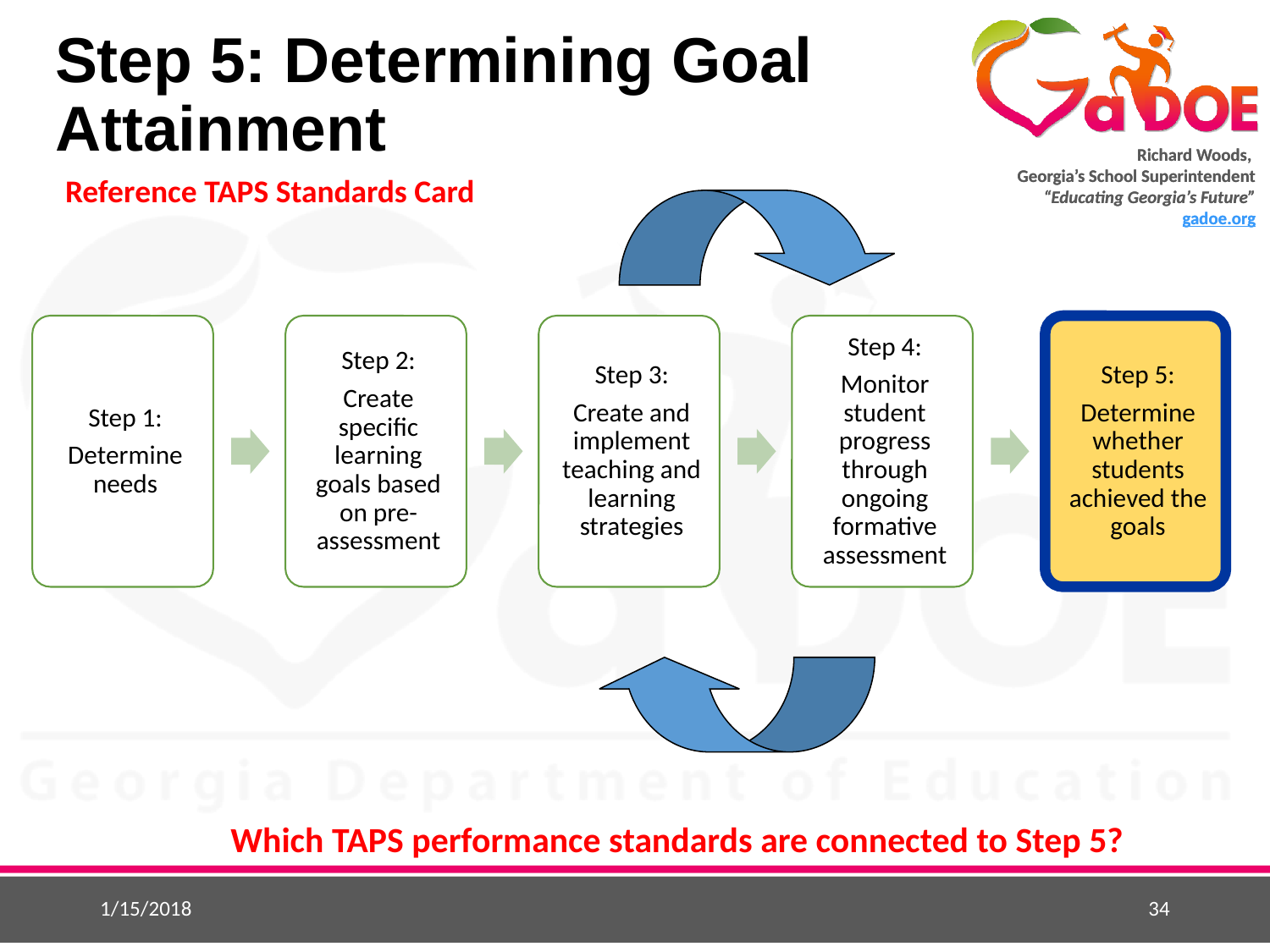

# Step 5: Determining Goal Attainment
Step 1:
Determine needs

Step 2:
Create specific learning goals based on pre-assessment

Step 3:
Create and implement teaching and learning strategies

Step 4:
Monitor student progress through ongoing formative assessment

Step 5:
Determine whether students achieved the goals
Reference TAPS Standards Card

Which TAPS performance standards are connected to Step 5?
1/15/2018
34